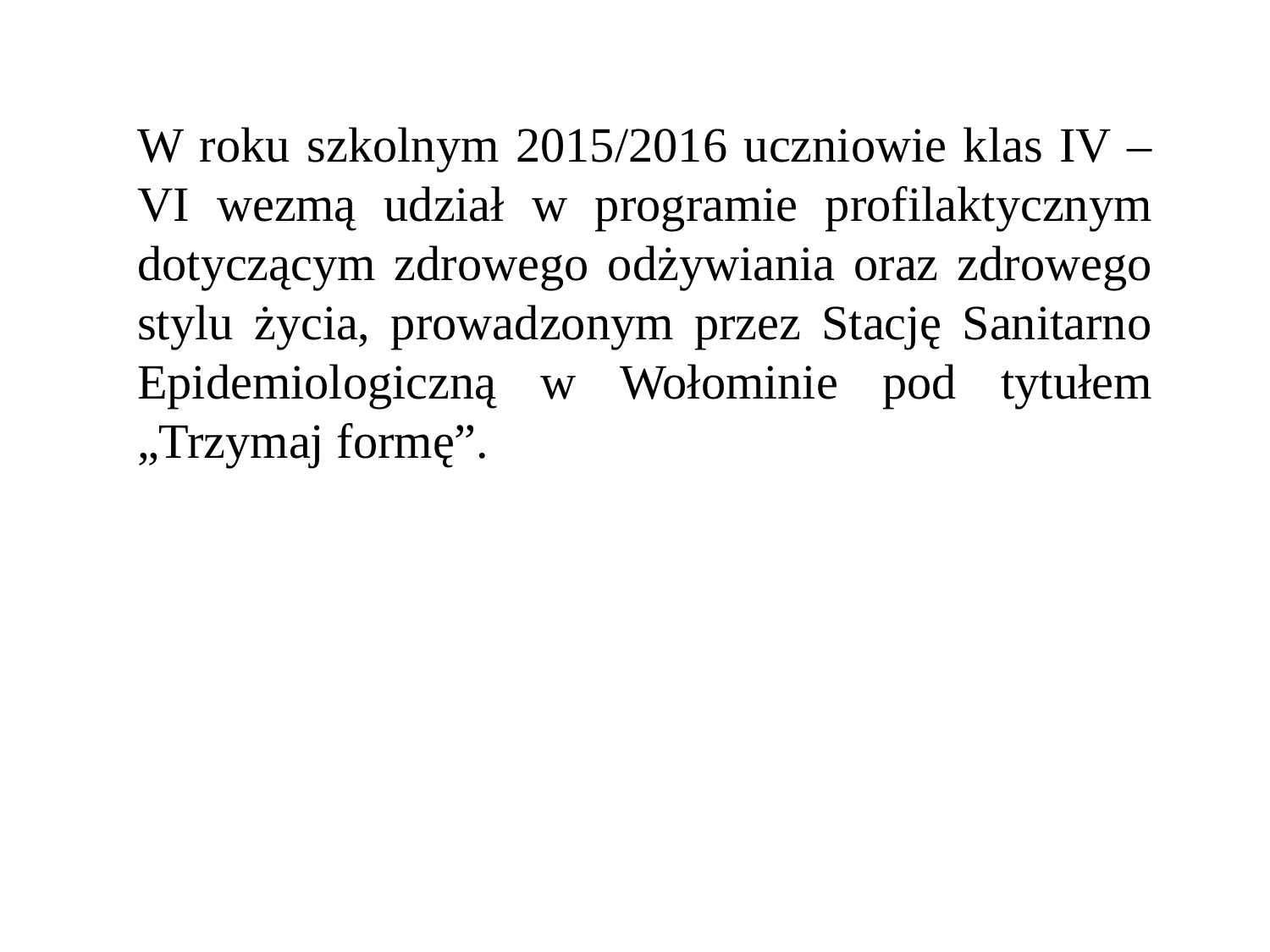

W roku szkolnym 2015/2016 uczniowie klas IV – VI wezmą udział w programie profilaktycznym dotyczącym zdrowego odżywiania oraz zdrowego stylu życia, prowadzonym przez Stację Sanitarno Epidemiologiczną w Wołominie pod tytułem „Trzymaj formę”.